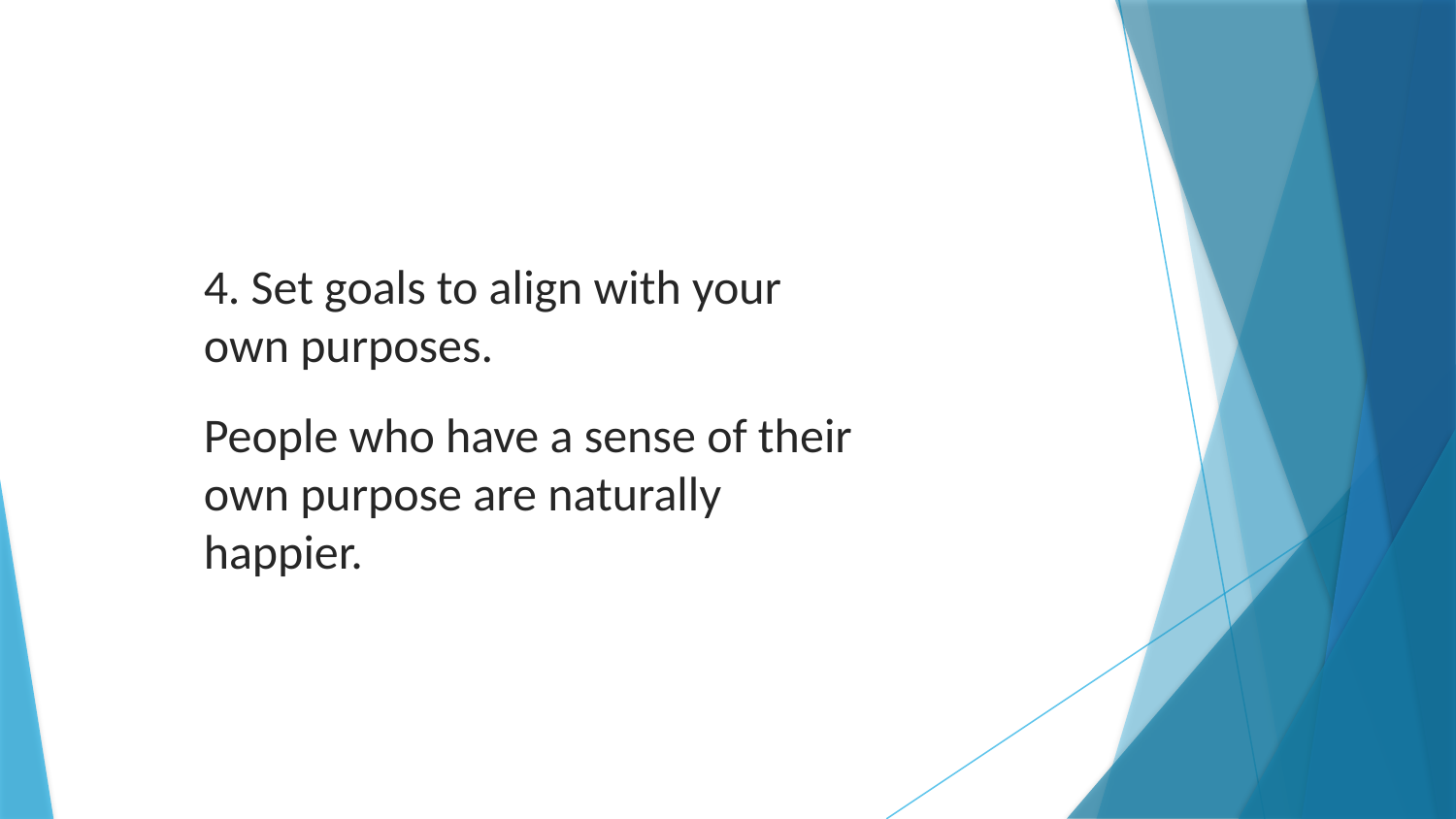

4. Set goals to align with your own purposes.
People who have a sense of their own purpose are naturally happier.